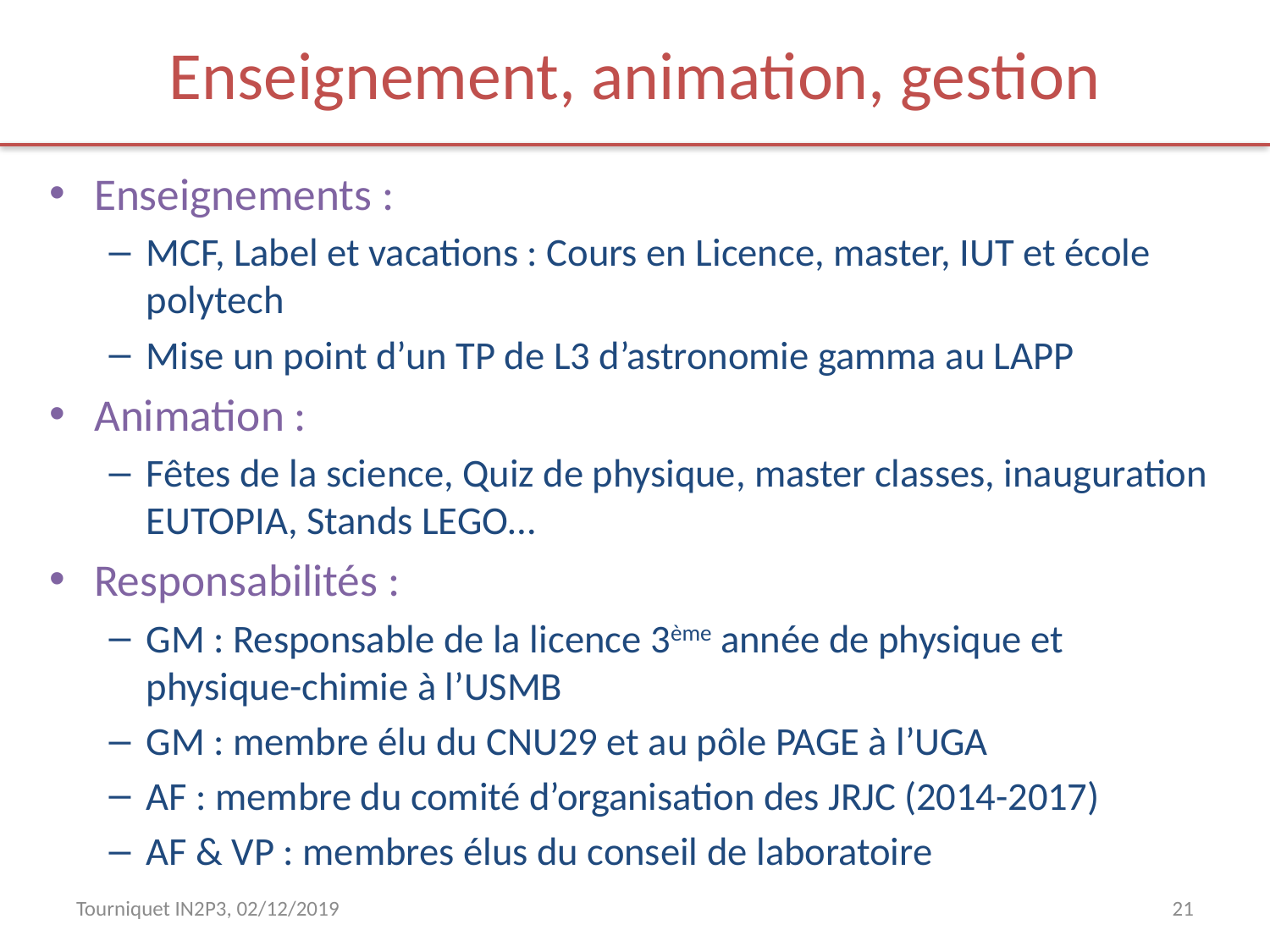

# Enseignement, animation, gestion
Enseignements :
MCF, Label et vacations : Cours en Licence, master, IUT et école polytech
Mise un point d’un TP de L3 d’astronomie gamma au LAPP
Animation :
Fêtes de la science, Quiz de physique, master classes, inauguration EUTOPIA, Stands LEGO…
Responsabilités :
GM : Responsable de la licence 3ème année de physique et physique-chimie à l’USMB
GM : membre élu du CNU29 et au pôle PAGE à l’UGA
AF : membre du comité d’organisation des JRJC (2014-2017)
AF & VP : membres élus du conseil de laboratoire

Tourniquet IN2P3, 02/12/2019
21